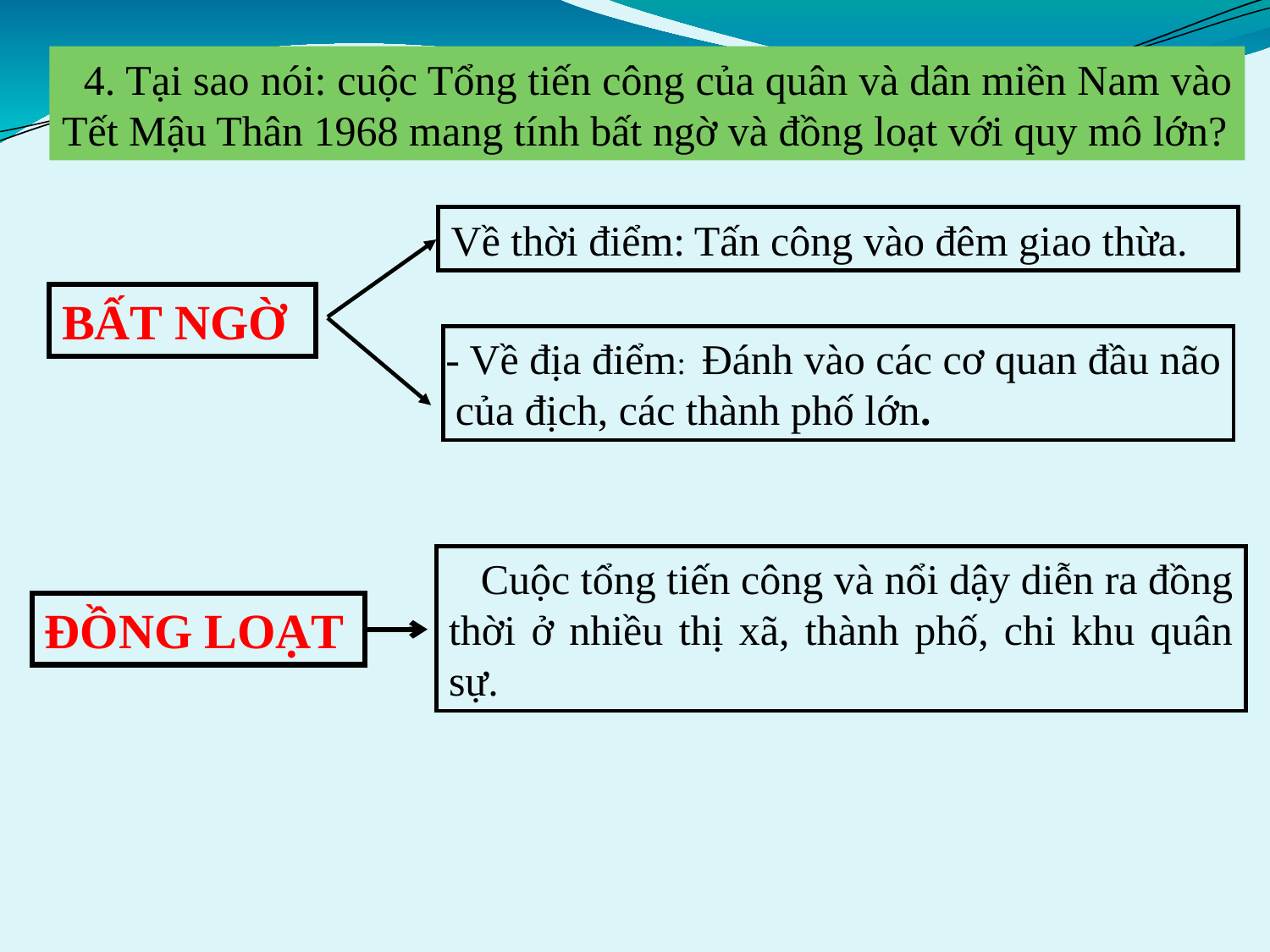

4. Tại sao nói: cuộc Tổng tiến công của quân và dân miền Nam vào Tết Mậu Thân 1968 mang tính bất ngờ và đồng loạt với quy mô lớn?
                       Tấn công vào đêm giao thừa.
Về thời điểm:

BẤT NGỜ

- Về địa điểm:
                       Đánh vào các cơ quan đầu não của địch, các thành phố lớn.
   Cuộc tổng tiến công và nổi dậy diễn ra đồng thời ở nhiều thị xã, thành phố, chi khu quân sự.
ĐỒNG LOẠT